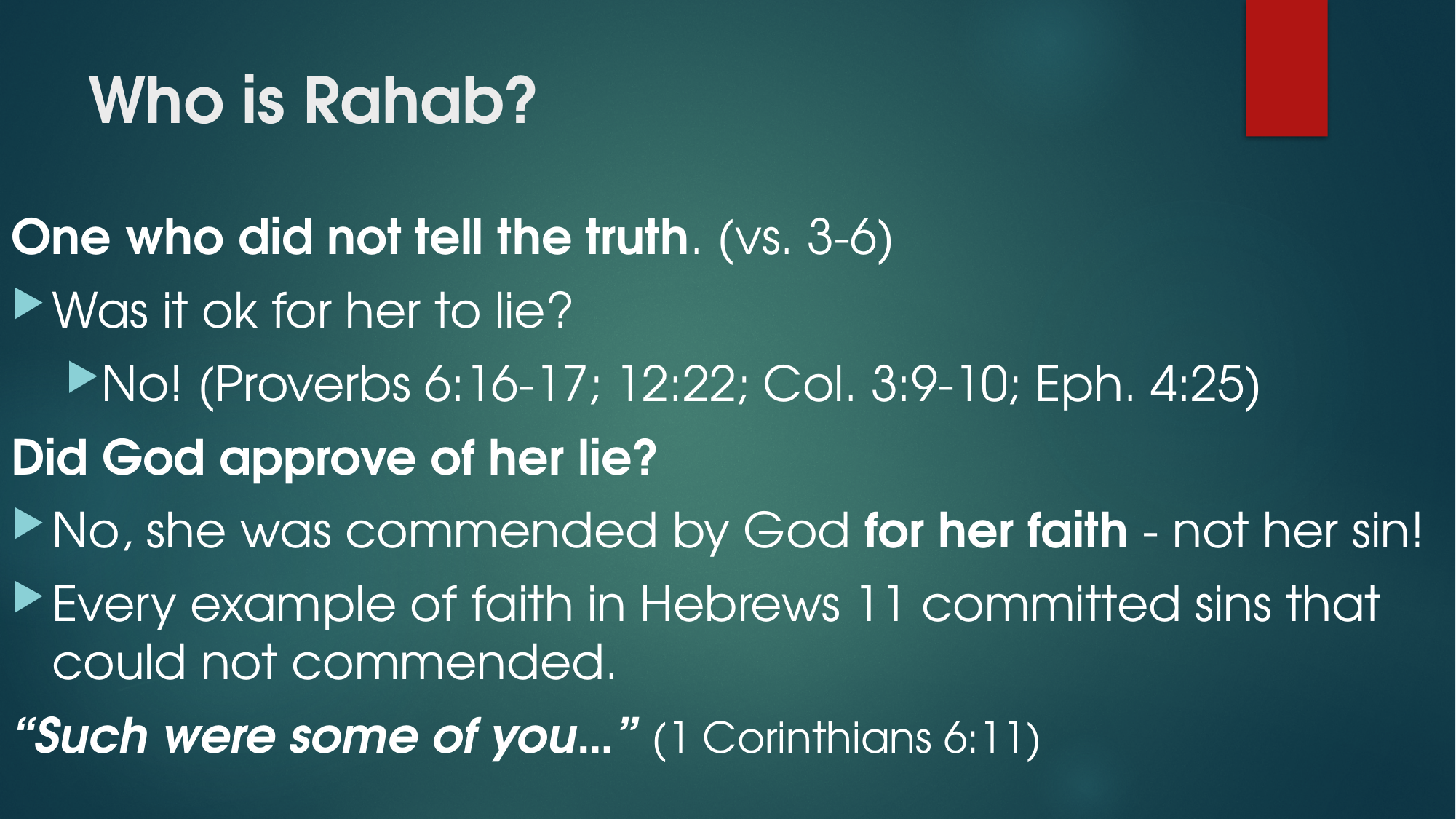

# Who is Rahab?
One who did not tell the truth. (vs. 3-6)
Was it ok for her to lie?
No! (Proverbs 6:16-17; 12:22; Col. 3:9-10; Eph. 4:25)
Did God approve of her lie?
No, she was commended by God for her faith - not her sin!
Every example of faith in Hebrews 11 committed sins that could not commended.
“Such were some of you…” (1 Corinthians 6:11)